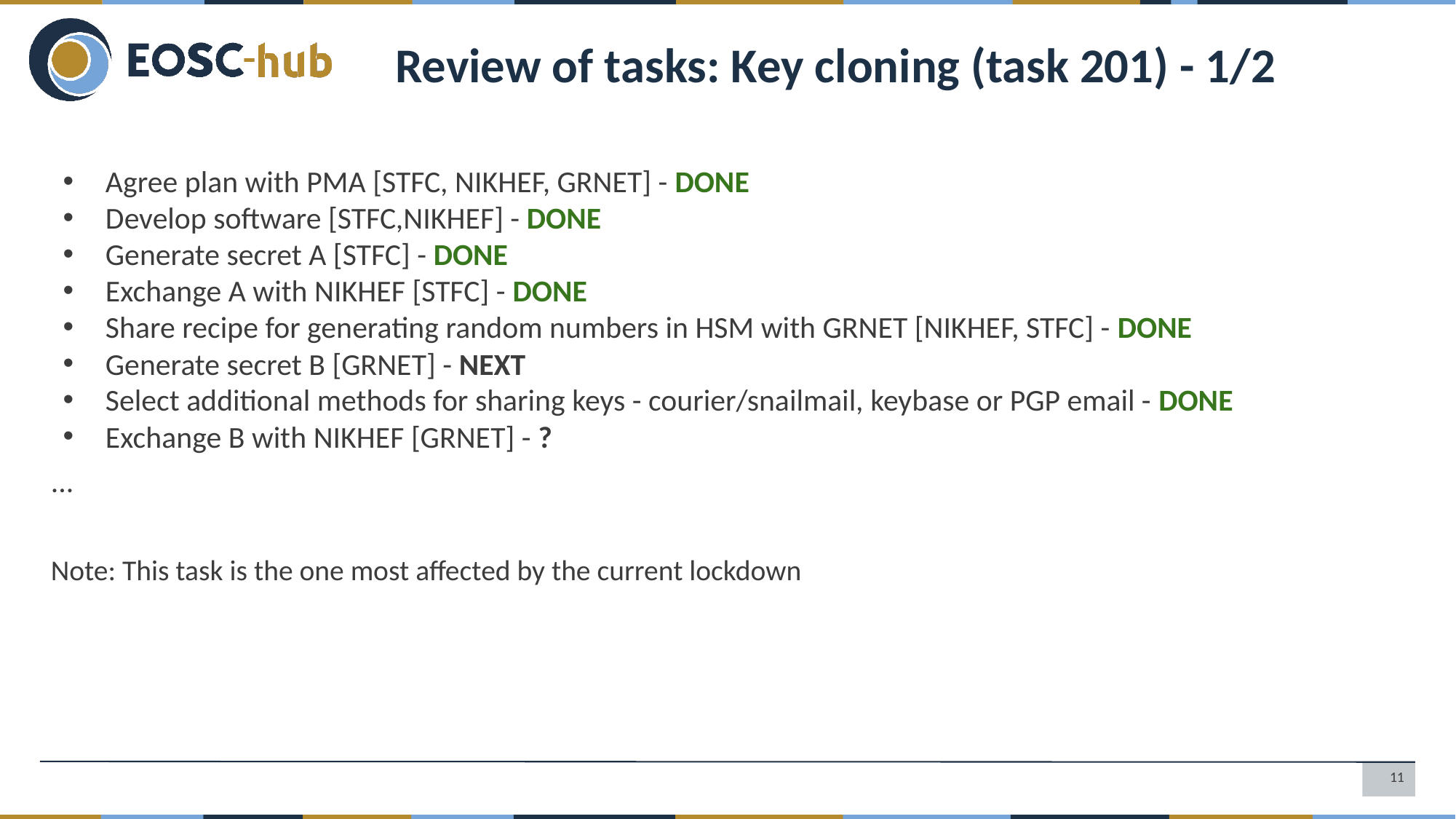

Review of tasks: Key cloning (task 201) - 1/2
Agree plan with PMA [STFC, NIKHEF, GRNET] - DONE
Develop software [STFC,NIKHEF] - DONE
Generate secret A [STFC] - DONE
Exchange A with NIKHEF [STFC] - DONE
Share recipe for generating random numbers in HSM with GRNET [NIKHEF, STFC] - DONE
Generate secret B [GRNET] - NEXT
Select additional methods for sharing keys - courier/snailmail, keybase or PGP email - DONE
Exchange B with NIKHEF [GRNET] - ?
...

Note: This task is the one most affected by the current lockdown
11